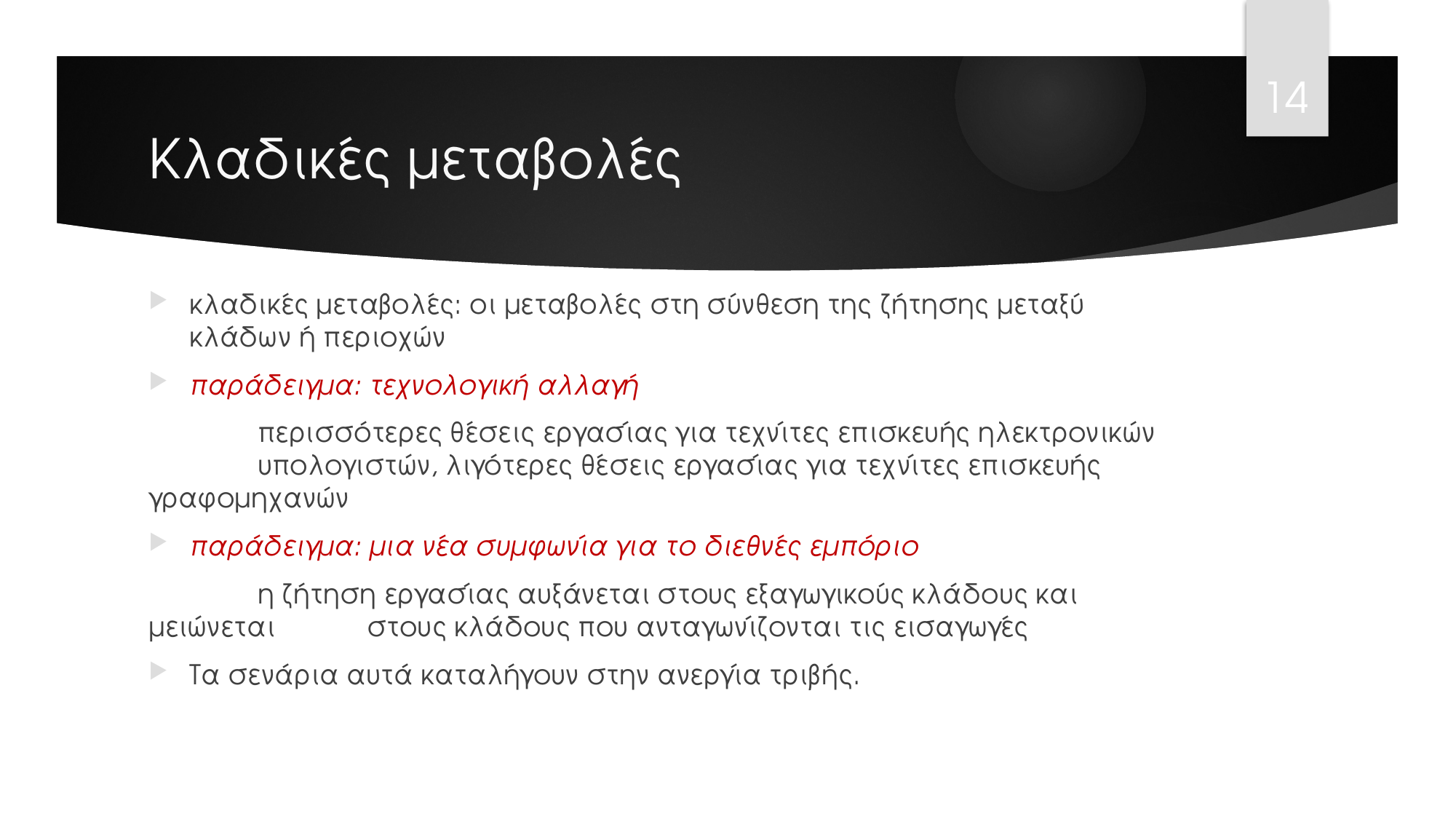

14
# Κλαδικές μεταβολές
κλαδικές μεταβολές: οι μεταβολές στη σύνθεση της ζήτησης μεταξύ κλάδων ή περιοχών
παράδειγμα: τεχνολογική αλλαγή
	περισσότερες θέσεις εργασίας για τεχνίτες επισκευής ηλεκτρονικών 	υπολογιστών, λιγότερες θέσεις εργασίας για τεχνίτες επισκευής 	γραφομηχανών
παράδειγμα: μια νέα συμφωνία για το διεθνές εμπόριο
	η ζήτηση εργασίας αυξάνεται στους εξαγωγικούς κλάδους και μειώνεται 	στους κλάδους που ανταγωνίζονται τις εισαγωγές
Τα σενάρια αυτά καταλήγουν στην ανεργία τριβής.